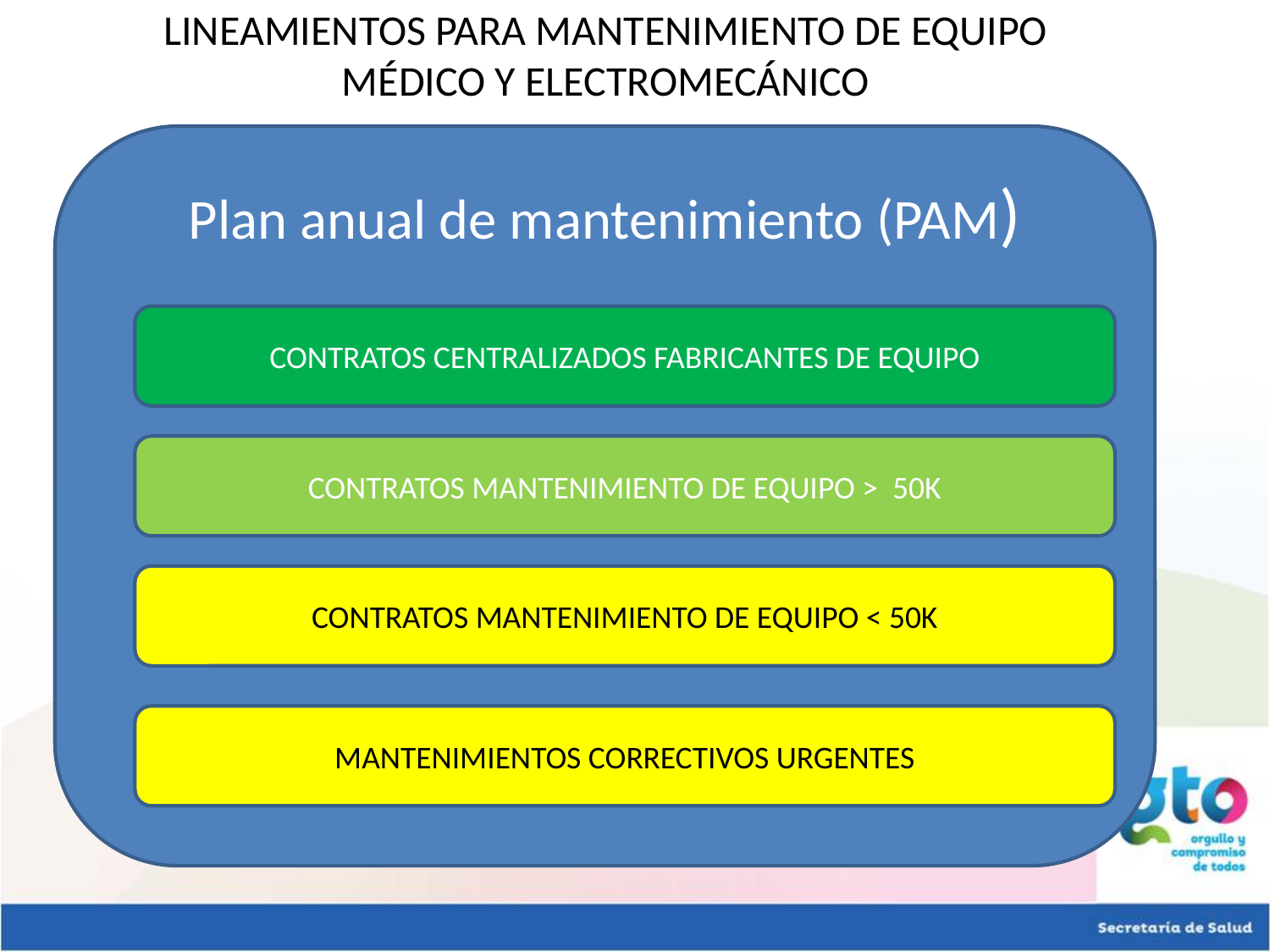

# LINEAMIENTOS PARA MANTENIMIENTO DE EQUIPO MÉDICO Y ELECTROMECÁNICO
Plan anual de mantenimiento (PAM)
CONTRATOS CENTRALIZADOS FABRICANTES DE EQUIPO
CONTRATOS MANTENIMIENTO DE EQUIPO >  50K
CONTRATOS MANTENIMIENTO DE EQUIPO < 50K
MANTENIMIENTOS CORRECTIVOS URGENTES